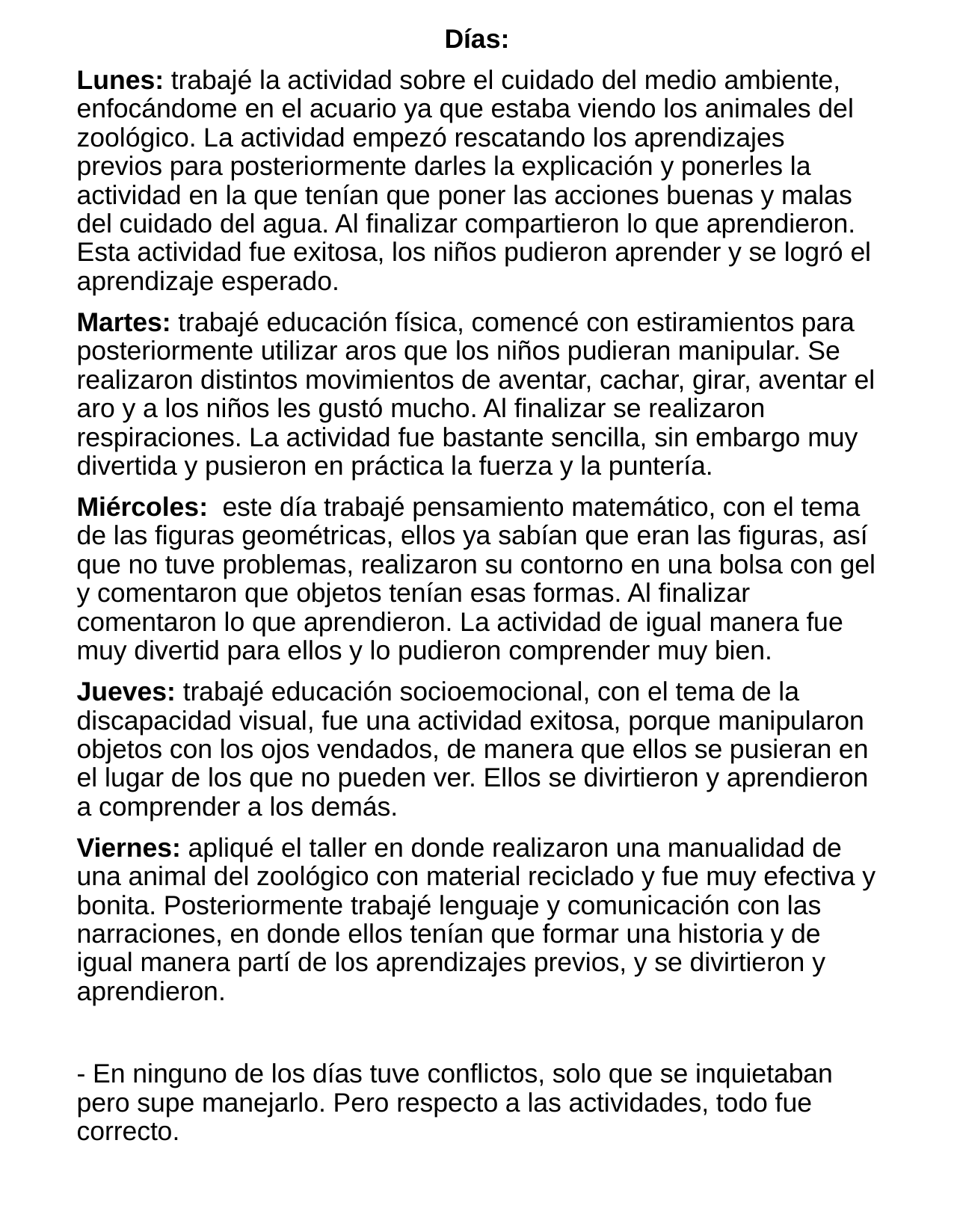

Días:
Lunes: trabajé la actividad sobre el cuidado del medio ambiente, enfocándome en el acuario ya que estaba viendo los animales del zoológico. La actividad empezó rescatando los aprendizajes previos para posteriormente darles la explicación y ponerles la actividad en la que tenían que poner las acciones buenas y malas del cuidado del agua. Al finalizar compartieron lo que aprendieron. Esta actividad fue exitosa, los niños pudieron aprender y se logró el aprendizaje esperado.
Martes: trabajé educación física, comencé con estiramientos para posteriormente utilizar aros que los niños pudieran manipular. Se realizaron distintos movimientos de aventar, cachar, girar, aventar el aro y a los niños les gustó mucho. Al finalizar se realizaron respiraciones. La actividad fue bastante sencilla, sin embargo muy divertida y pusieron en práctica la fuerza y la puntería.
Miércoles:  este día trabajé pensamiento matemático, con el tema de las figuras geométricas, ellos ya sabían que eran las figuras, así que no tuve problemas, realizaron su contorno en una bolsa con gel y comentaron que objetos tenían esas formas. Al finalizar comentaron lo que aprendieron. La actividad de igual manera fue muy divertid para ellos y lo pudieron comprender muy bien.
Jueves: trabajé educación socioemocional, con el tema de la discapacidad visual, fue una actividad exitosa, porque manipularon objetos con los ojos vendados, de manera que ellos se pusieran en el lugar de los que no pueden ver. Ellos se divirtieron y aprendieron a comprender a los demás.
Viernes: apliqué el taller en donde realizaron una manualidad de una animal del zoológico con material reciclado y fue muy efectiva y bonita. Posteriormente trabajé lenguaje y comunicación con las narraciones, en donde ellos tenían que formar una historia y de igual manera partí de los aprendizajes previos, y se divirtieron y aprendieron.

- En ninguno de los días tuve conflictos, solo que se inquietaban pero supe manejarlo. Pero respecto a las actividades, todo fue correcto.